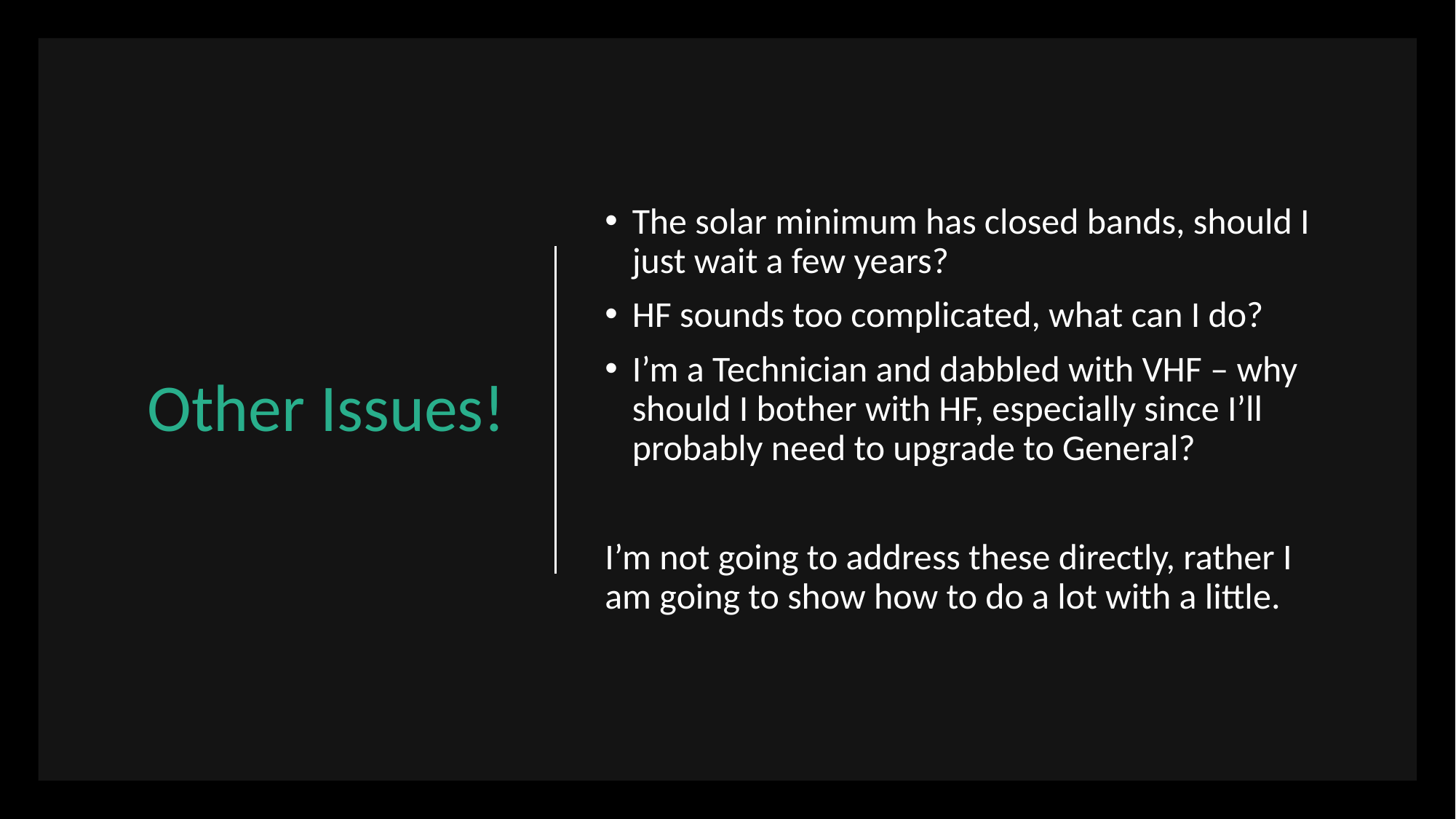

# Other Issues!
The solar minimum has closed bands, should I just wait a few years?
HF sounds too complicated, what can I do?
I’m a Technician and dabbled with VHF – why should I bother with HF, especially since I’ll probably need to upgrade to General?

I’m not going to address these directly, rather I am going to show how to do a lot with a little.